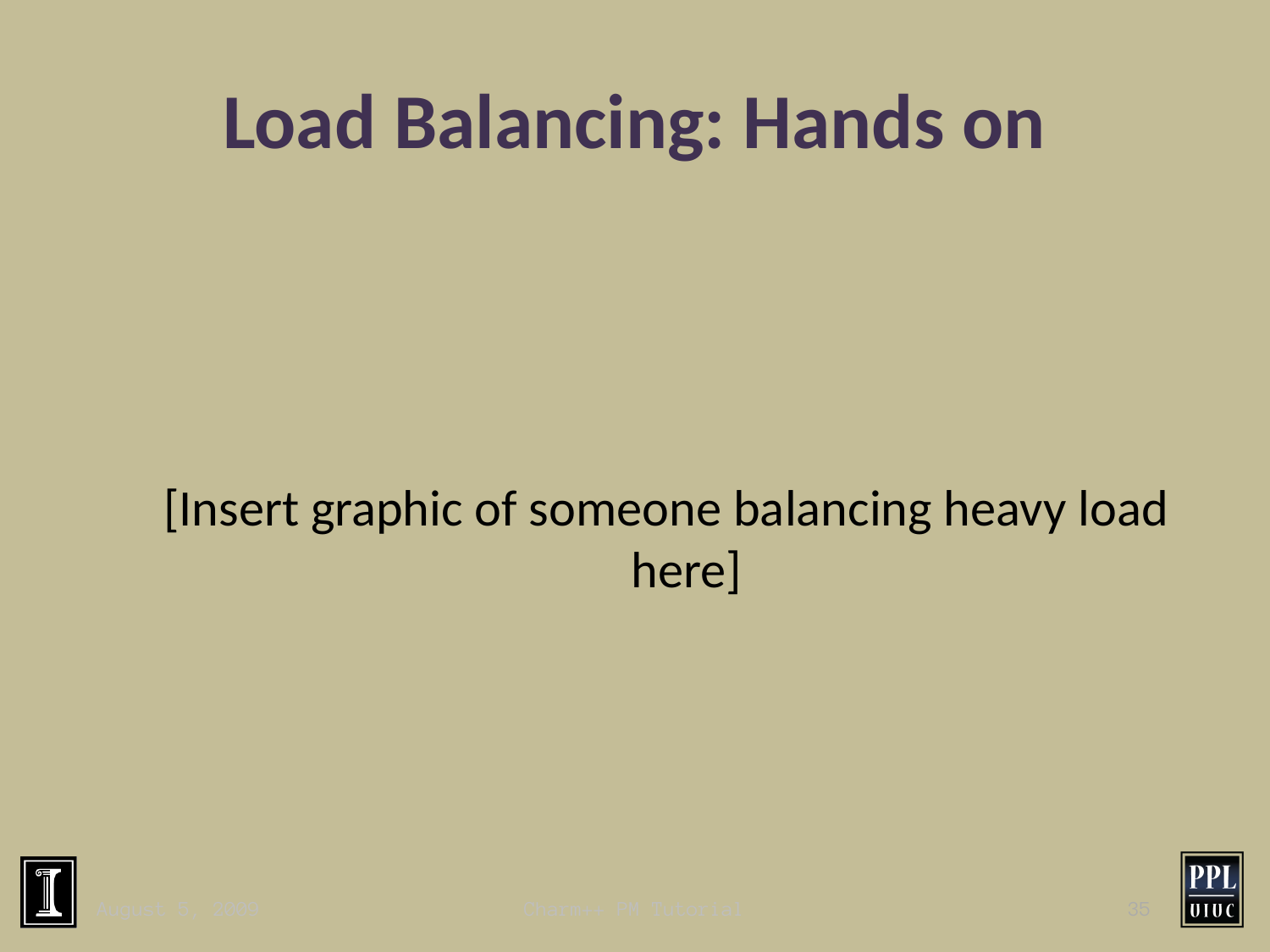

# Load Balancing: Hands on
[Insert graphic of someone balancing heavy load here]
August 5, 2009
Charm++ PM Tutorial
35